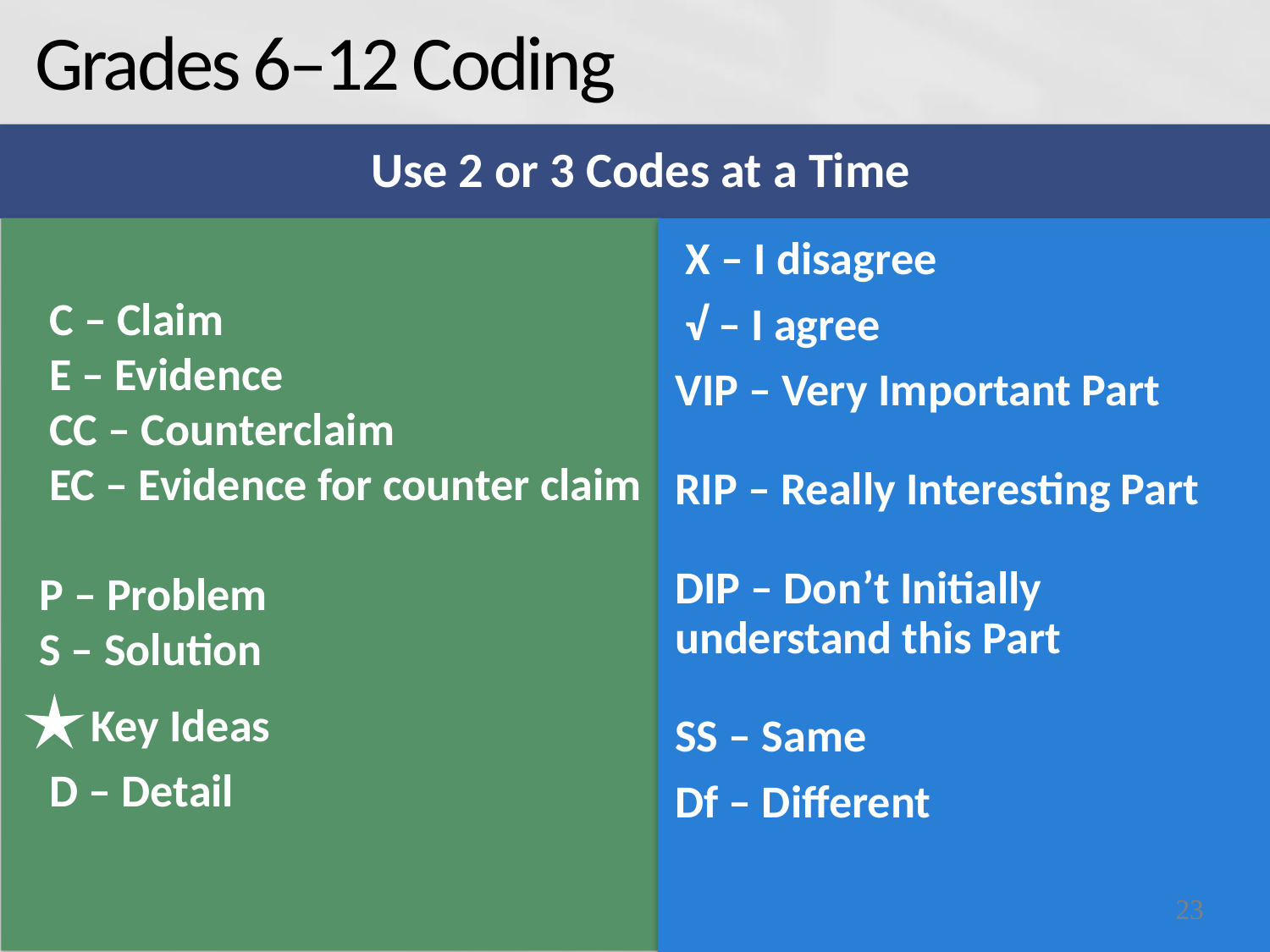

# Grades 6–12 Coding
 Use 2 or 3 Codes at a Time

   C – Claim
   E – Evidence
   CC – Counterclaim
   EC – Evidence for counter claim

  P – Problem
  S – Solution
       Key Ideas
   D – Detail

 X – I disagree
 √ – I agree
VIP – Very Important Part

RIP – Really Interesting Part

DIP – Don’t Initially understand this Part

SS – Same
Df – Different

23